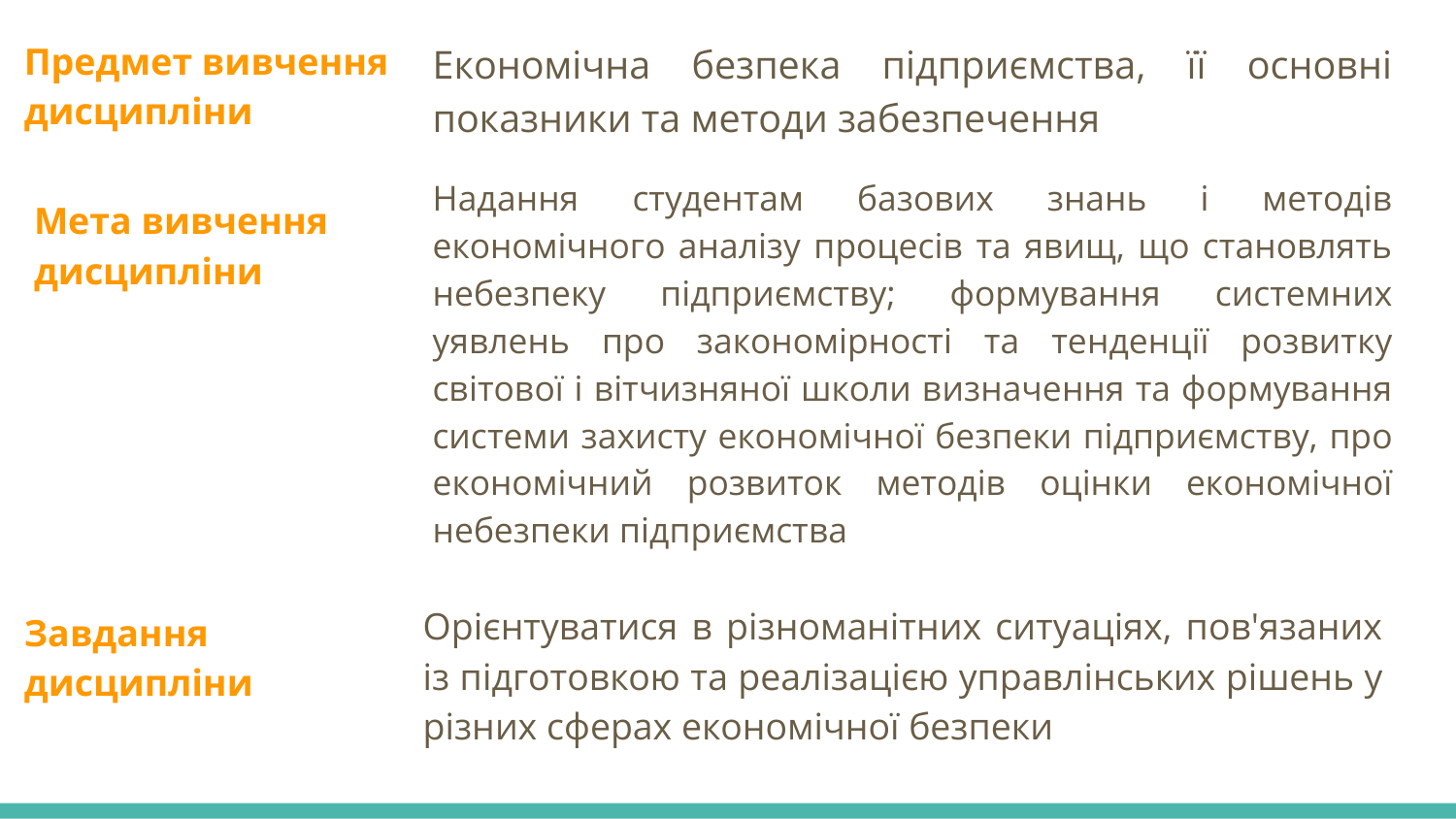

Предмет вивчення дисципліни
Економічна безпека підприємства, її основні показники та методи забезпечення
Надання студентам базових знань і методів економічного аналізу процесів та явищ, що становлять небезпеку підприємству; формування системних уявлень про закономірності та тенденції розвитку світової і вітчизняної школи визначення та формування системи захисту економічної безпеки підприємству, про економічний розвиток методів оцінки економічної небезпеки підприємства
Мета вивчення дисципліни
Орієнтуватися в різноманітних ситуаціях, пов'язаних із підготовкою та реалізацією управлінських рішень у різних сферах економічної безпеки
Завдання дисципліни